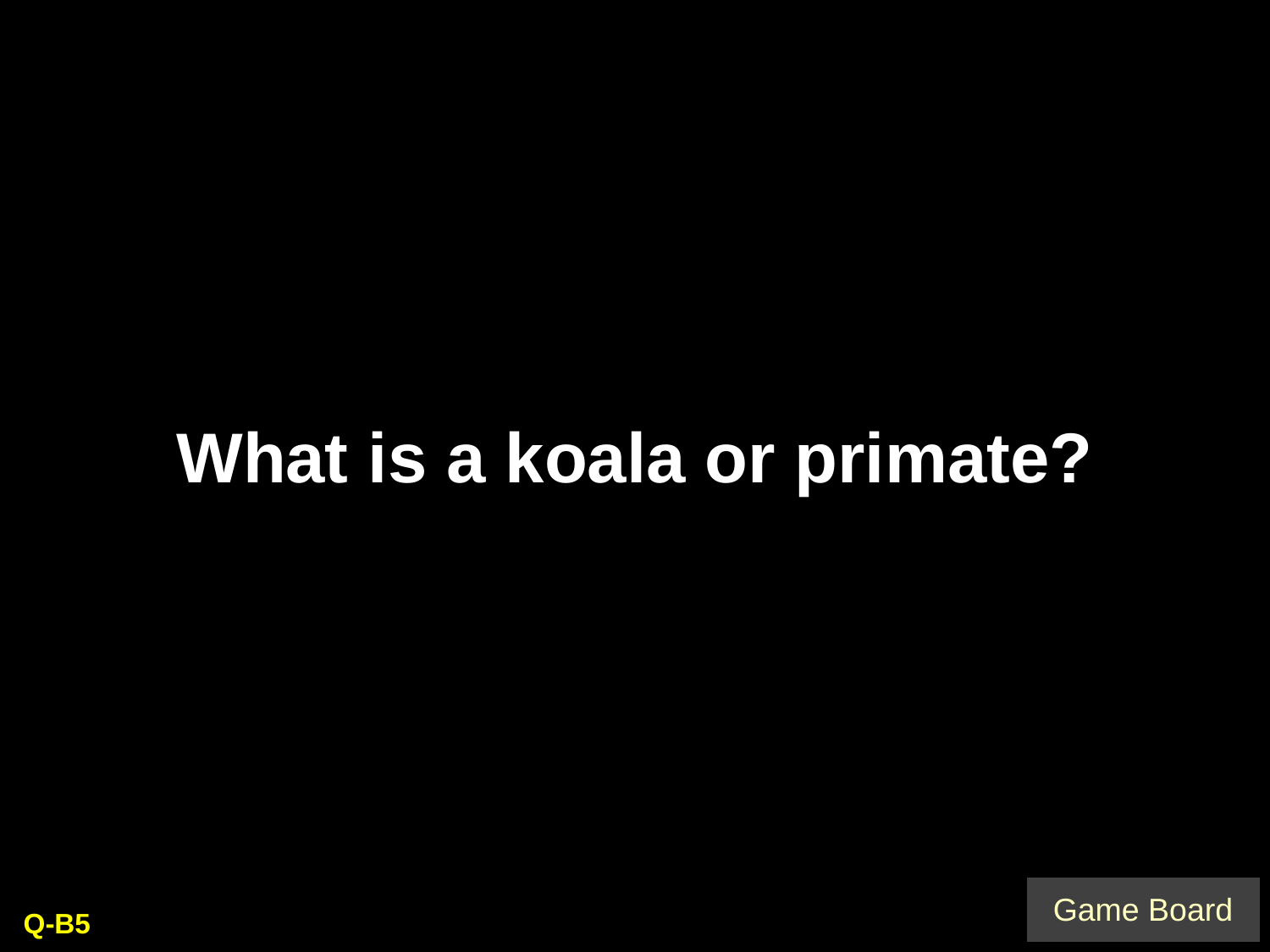

# What is a koala or primate?
Q-B5